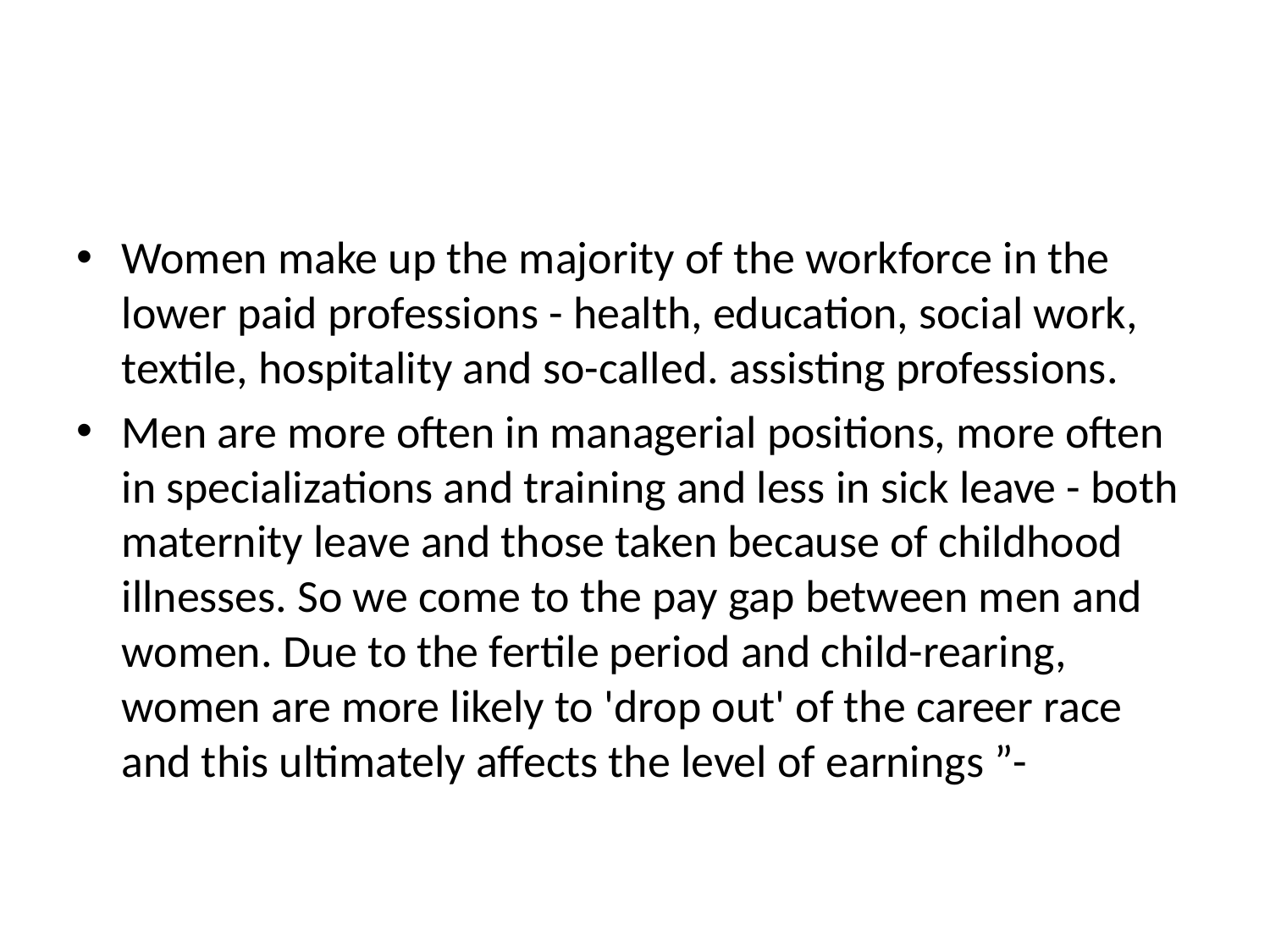

#
Women make up the majority of the workforce in the lower paid professions - health, education, social work, textile, hospitality and so-called. assisting professions.
Men are more often in managerial positions, more often in specializations and training and less in sick leave - both maternity leave and those taken because of childhood illnesses. So we come to the pay gap between men and women. Due to the fertile period and child-rearing, women are more likely to 'drop out' of the career race and this ultimately affects the level of earnings ”-